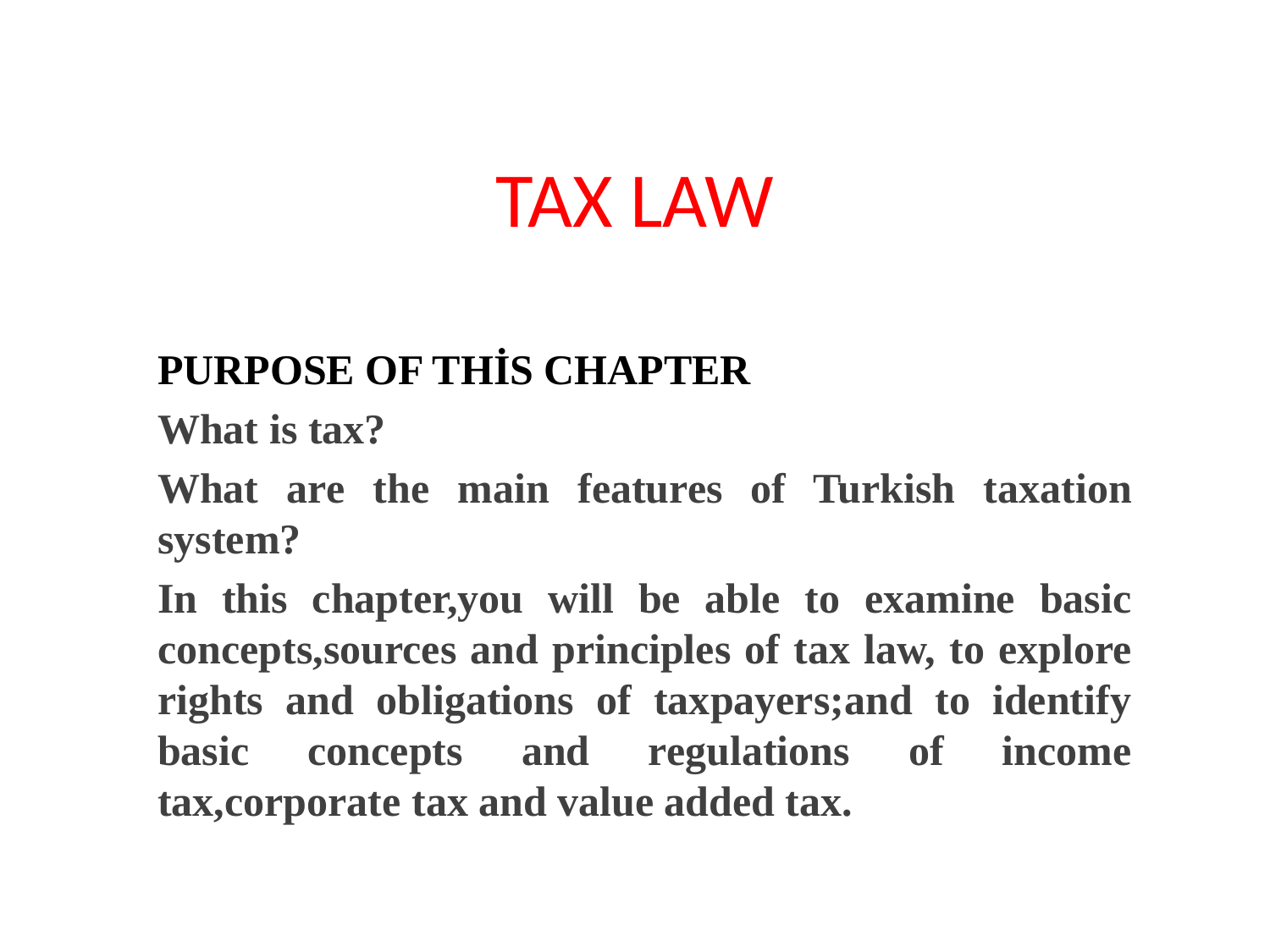

# TAX LAW
PURPOSE OF THİS CHAPTER
What is tax?
What are the main features of Turkish taxation system?
In this chapter,you will be able to examine basic concepts,sources and principles of tax law, to explore rights and obligations of taxpayers;and to identify basic concepts and regulations of income tax,corporate tax and value added tax.